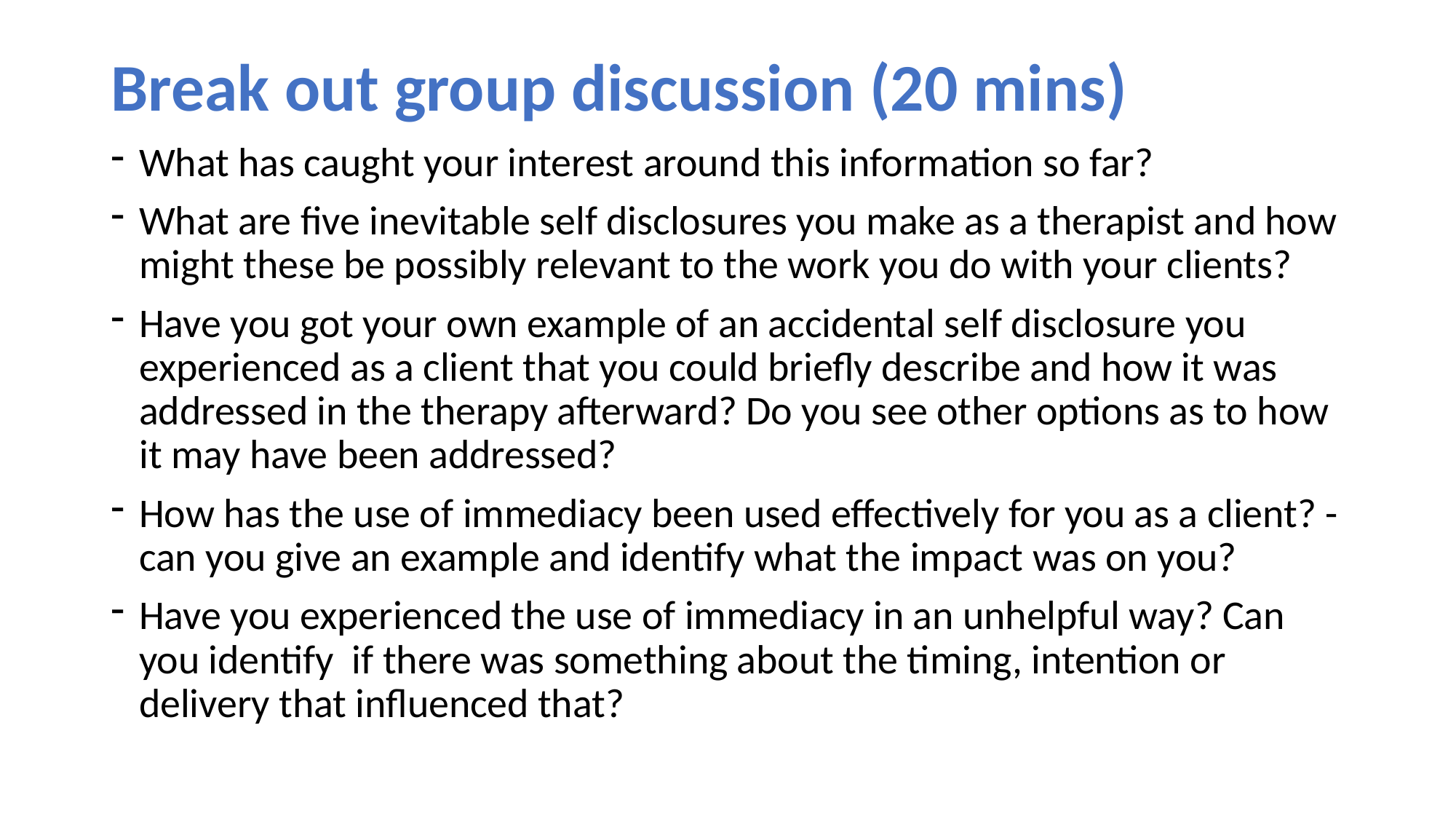

# Break out group discussion (20 mins)
What has caught your interest around this information so far?
What are five inevitable self disclosures you make as a therapist and how might these be possibly relevant to the work you do with your clients?
Have you got your own example of an accidental self disclosure you experienced as a client that you could briefly describe and how it was addressed in the therapy afterward? Do you see other options as to how it may have been addressed?
How has the use of immediacy been used effectively for you as a client? - can you give an example and identify what the impact was on you?
Have you experienced the use of immediacy in an unhelpful way? Can you identify  if there was something about the timing, intention or delivery that influenced that?